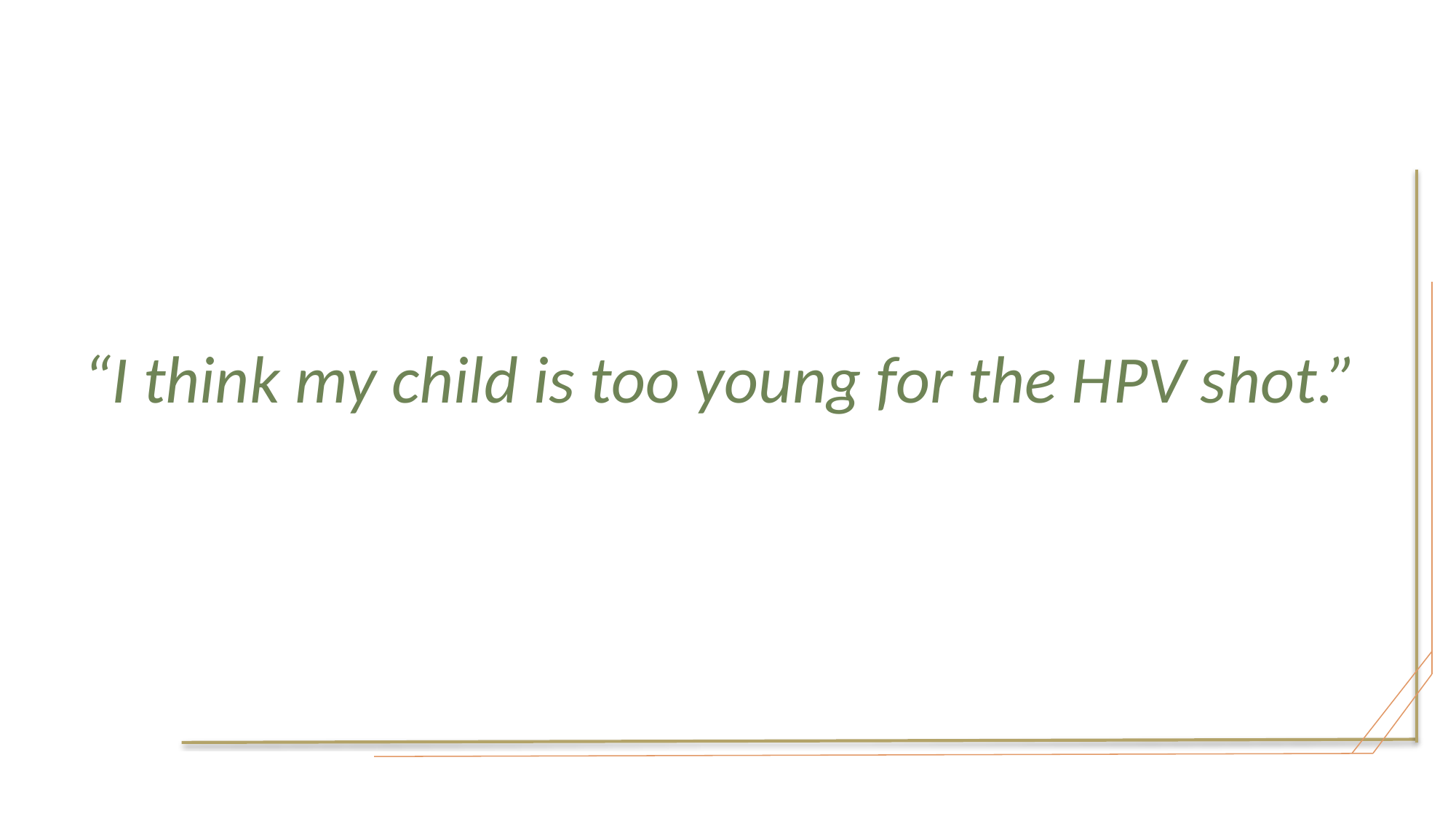

# “I think my child is too young for the HPV shot.”